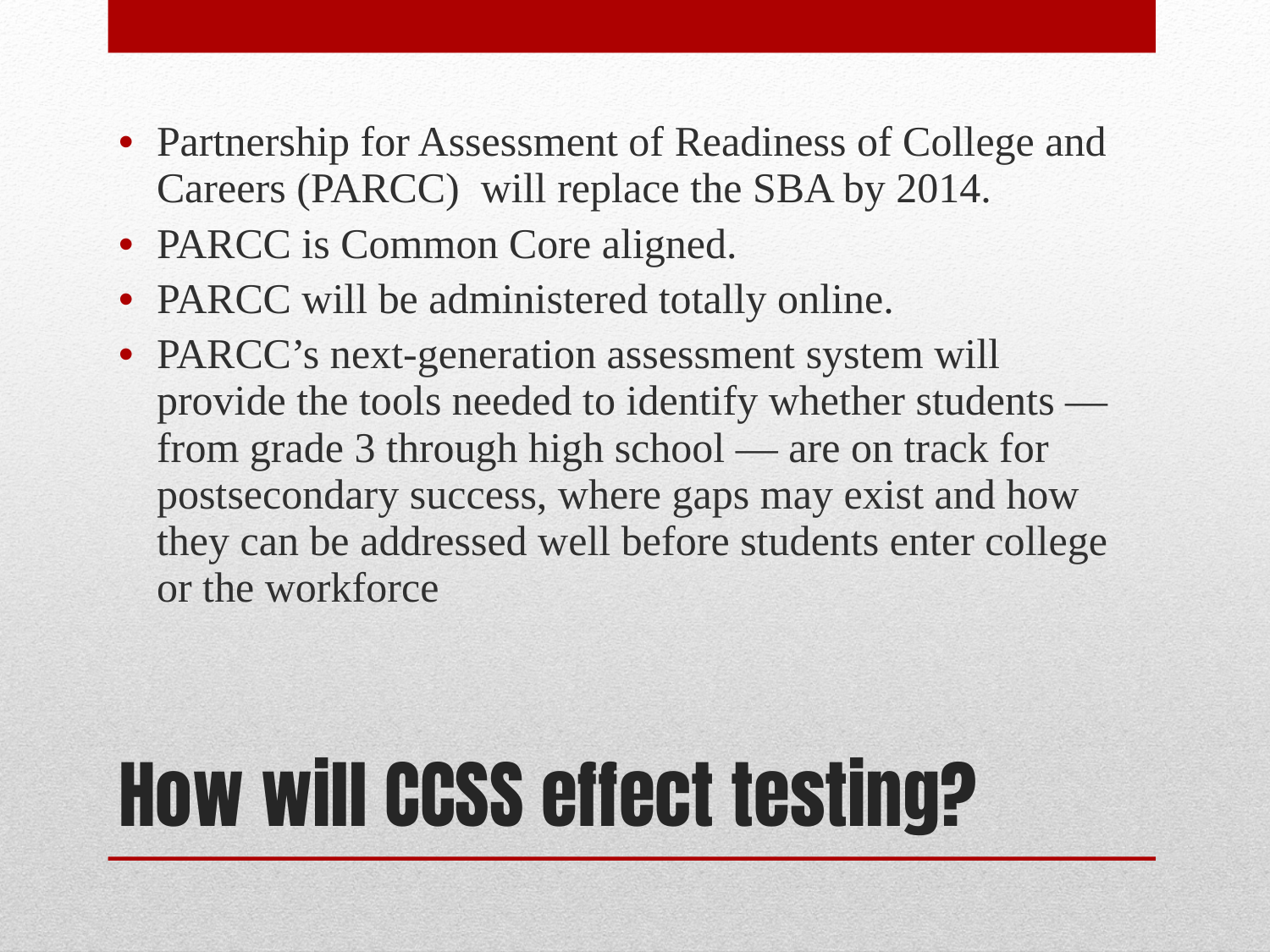

Partnership for Assessment of Readiness of College and Careers (PARCC)  will replace the SBA by 2014.
PARCC is Common Core aligned.
PARCC will be administered totally online.
PARCC’s next-generation assessment system will provide the tools needed to identify whether students — from grade 3 through high school — are on track for postsecondary success, where gaps may exist and how they can be addressed well before students enter college or the workforce
# How will CCSS effect testing?